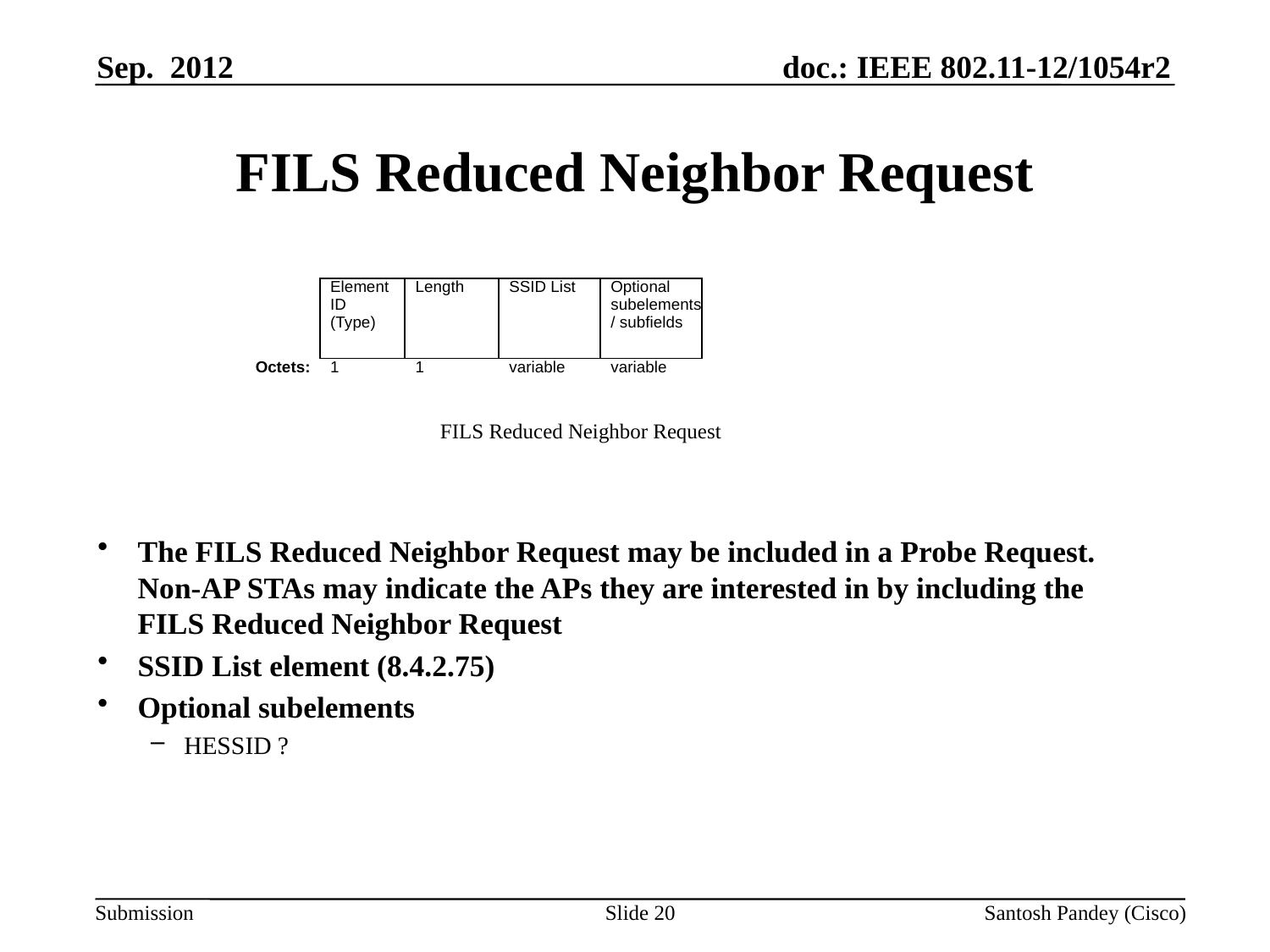

Sep.  2012
# FILS Reduced Neighbor Request
|  | Element ID (Type) | Length | SSID List | Optional subelements / subfields |
| --- | --- | --- | --- | --- |
| Octets: | 1 | 1 | variable | variable |
FILS Reduced Neighbor Request
The FILS Reduced Neighbor Request may be included in a Probe Request. Non-AP STAs may indicate the APs they are interested in by including the FILS Reduced Neighbor Request
SSID List element (8.4.2.75)
Optional subelements
HESSID ?
Slide 20
Santosh Pandey (Cisco)